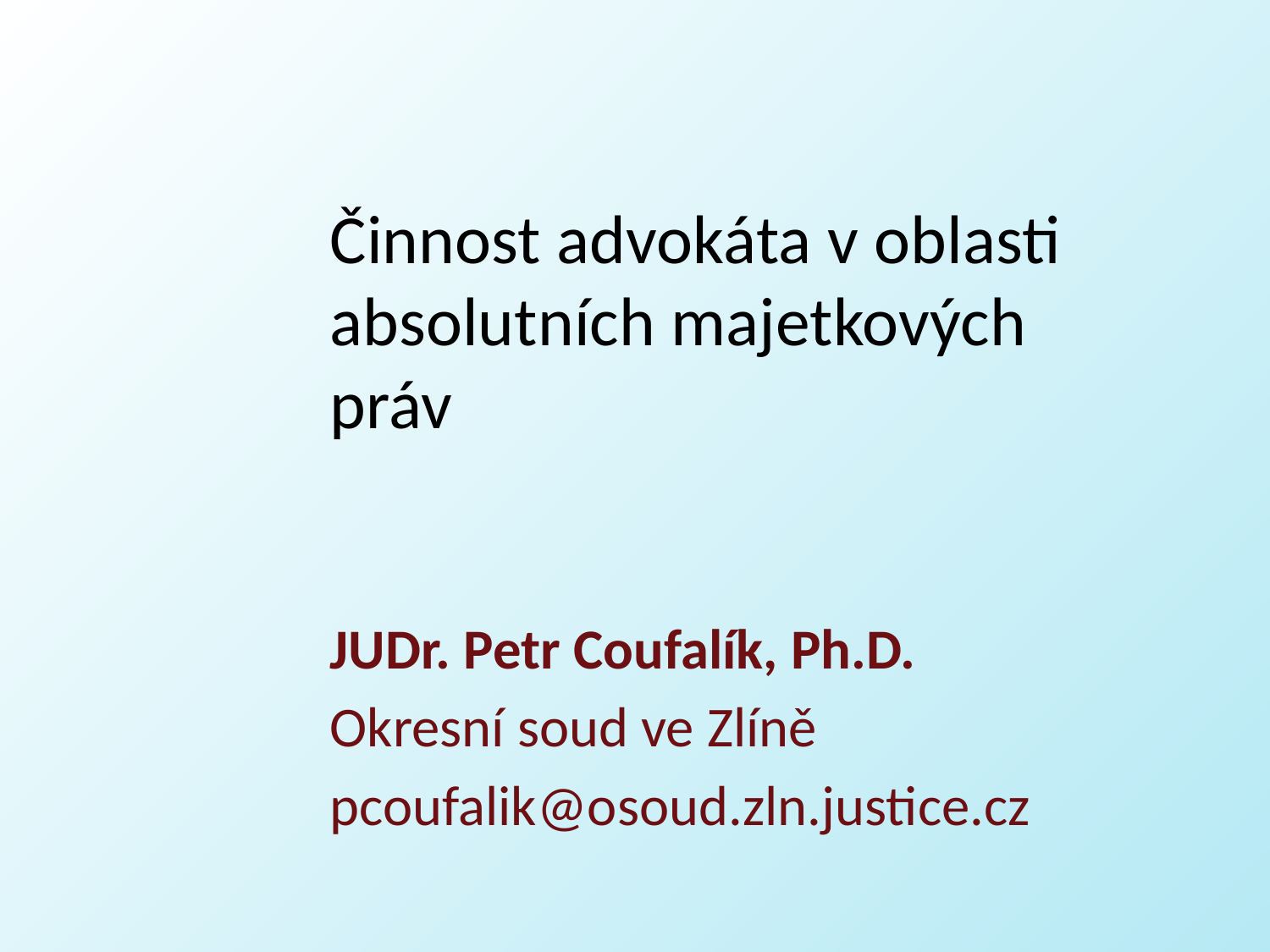

# Činnost advokáta v oblasti absolutních majetkových práv
JUDr. Petr Coufalík, Ph.D.
Okresní soud ve Zlíně
pcoufalik@osoud.zln.justice.cz